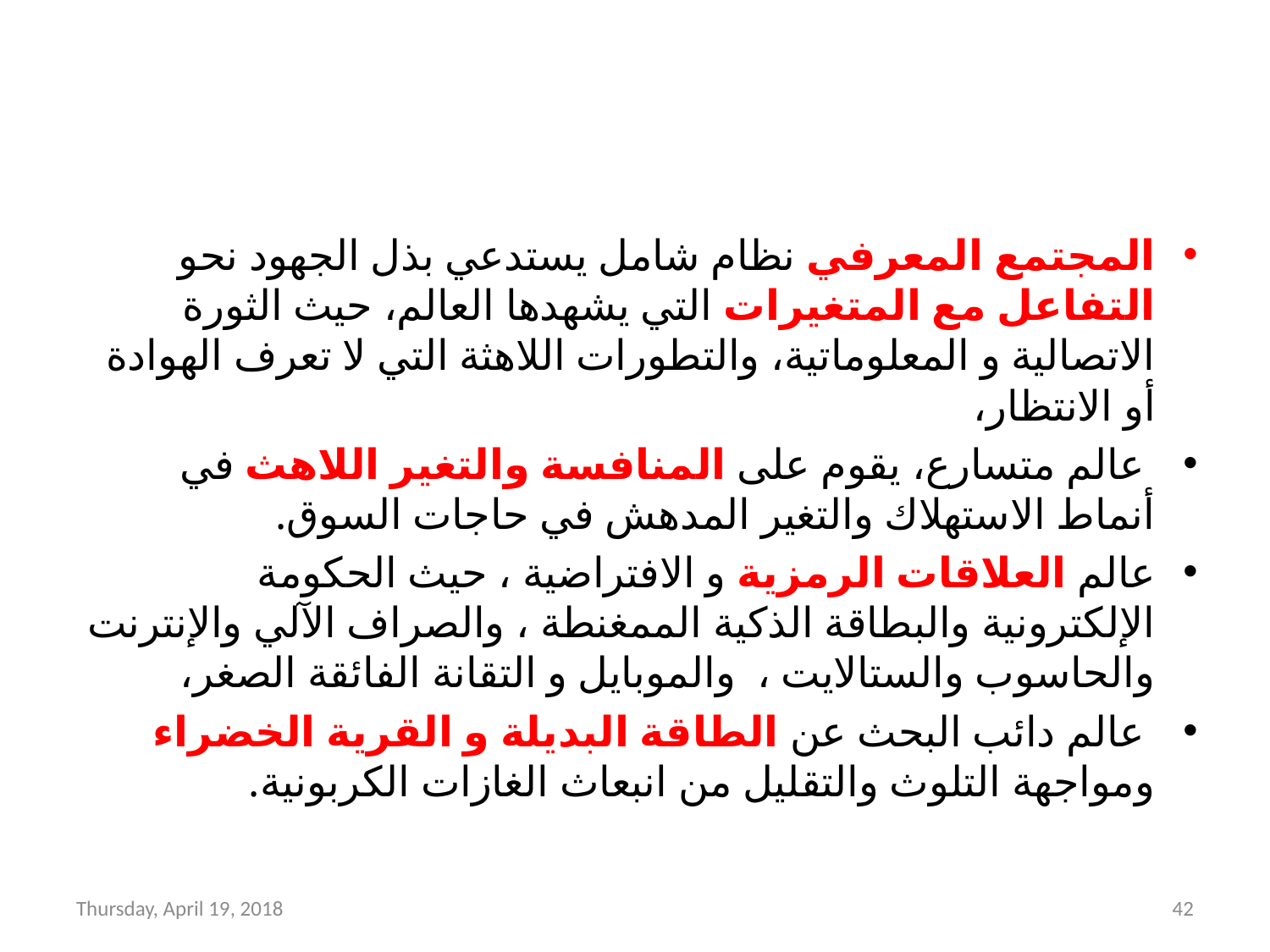

#
المجتمع المعرفي نظام شامل يستدعي بذل الجهود نحو  التفاعل مع المتغيرات التي يشهدها العالم، حيث الثورة الاتصالية و المعلوماتية، والتطورات اللاهثة التي لا تعرف الهوادة أو الانتظار،
 عالم متسارع، يقوم على المنافسة والتغير اللاهث في أنماط الاستهلاك والتغير المدهش في حاجات السوق.
عالم العلاقات الرمزية و الافتراضية ، حيث الحكومة الإلكترونية والبطاقة الذكية الممغنطة ، والصراف الآلي والإنترنت والحاسوب والستالايت ،  والموبايل و التقانة الفائقة الصغر،
 عالم دائب البحث عن الطاقة البديلة و القرية الخضراء ومواجهة التلوث والتقليل من انبعاث الغازات الكربونية.
Thursday, April 19, 2018
42